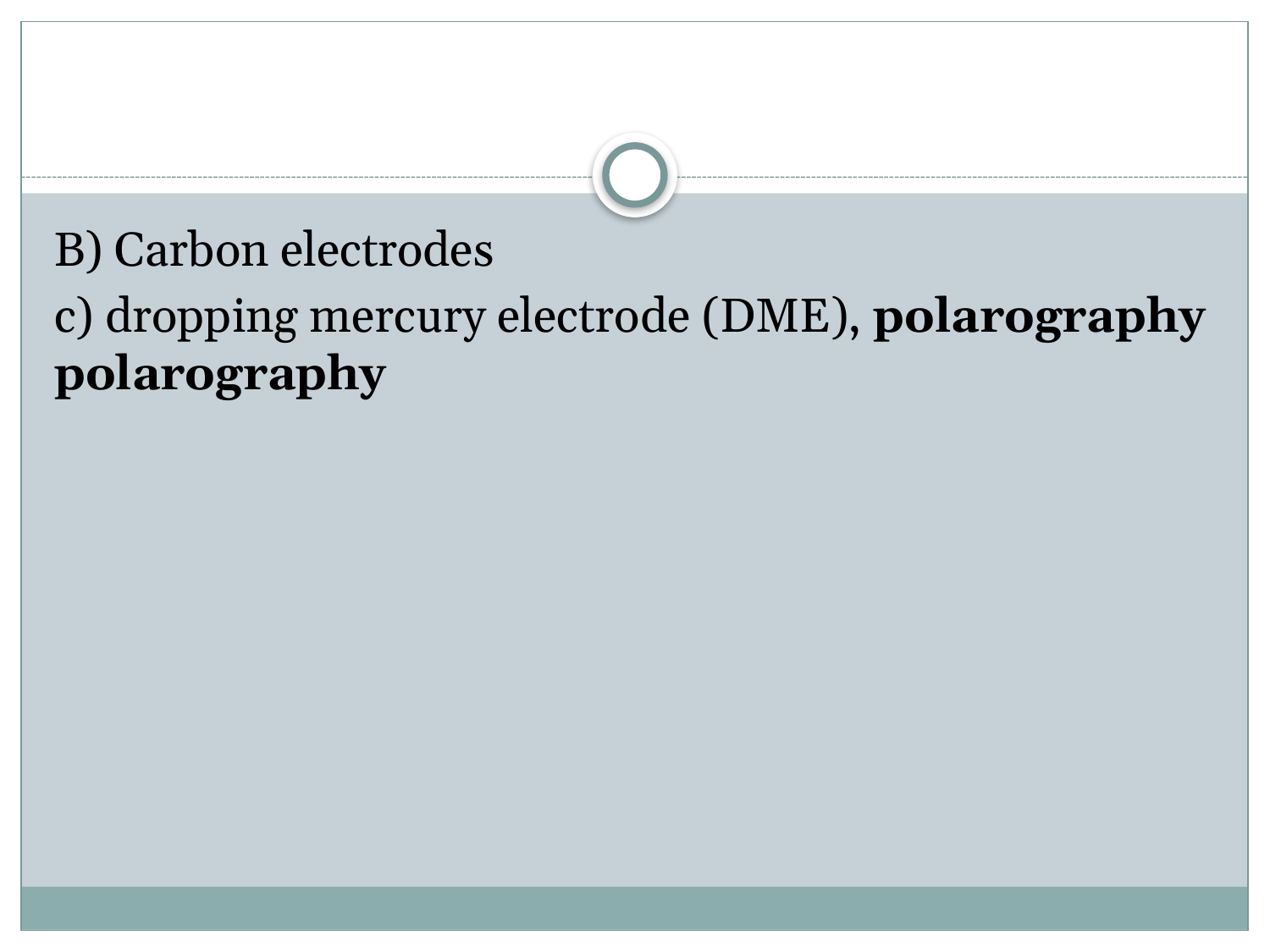

#
B) Carbon electrodes
c) dropping mercury electrode (DME), polarography polarography